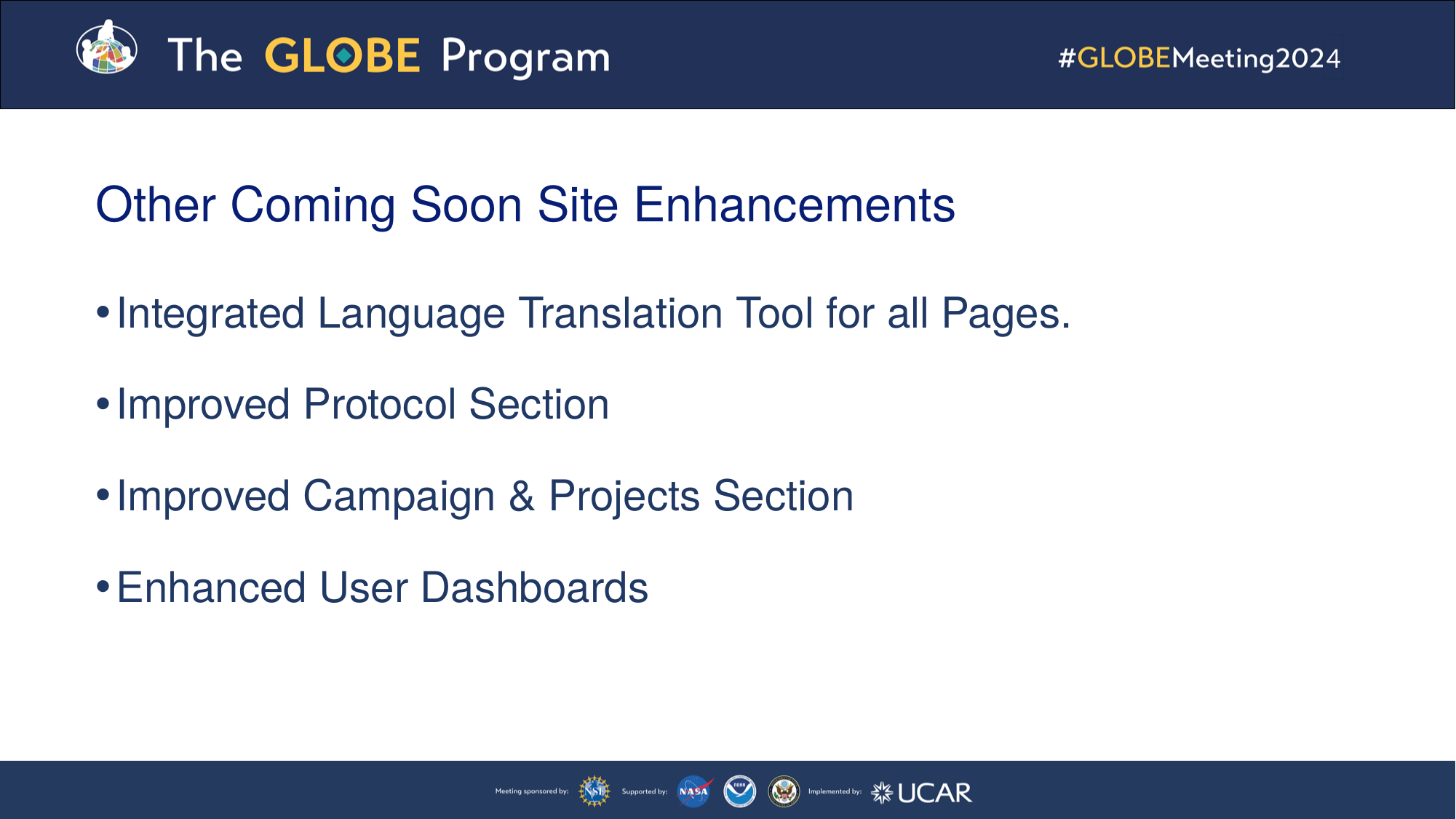

# Other Coming Soon Site Enhancements

Integrated Language Translation Tool for all Pages.
Improved Protocol Section
Improved Campaign & Projects Section

Enhanced User Dashboards